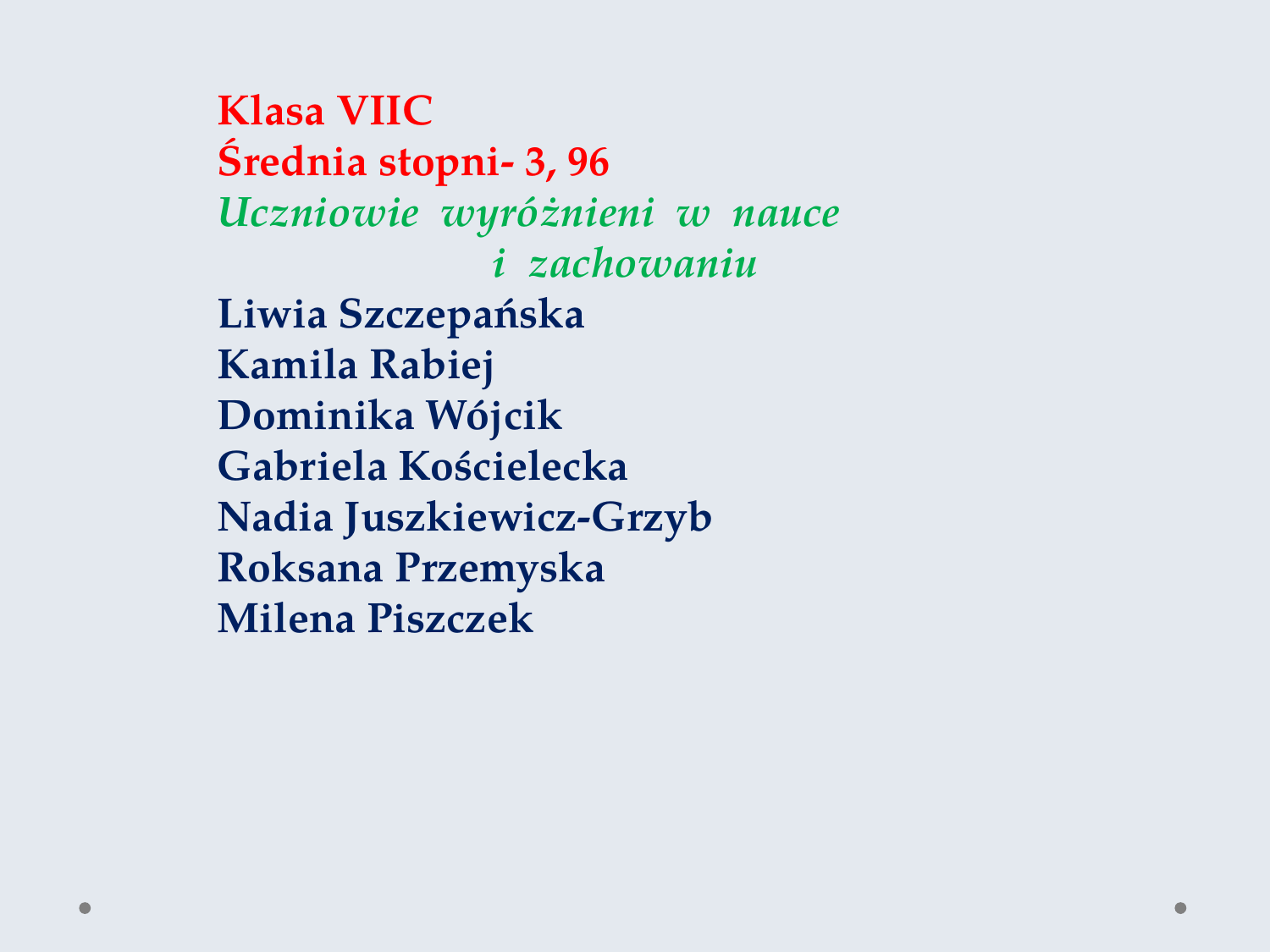

Klasa VIIC
Średnia stopni- 3, 96
Uczniowie  wyróżnieni  w  nauce                                    i  zachowaniu
Liwia Szczepańska
Kamila Rabiej
Dominika Wójcik
Gabriela Kościelecka
Nadia Juszkiewicz-Grzyb
Roksana Przemyska
Milena Piszczek